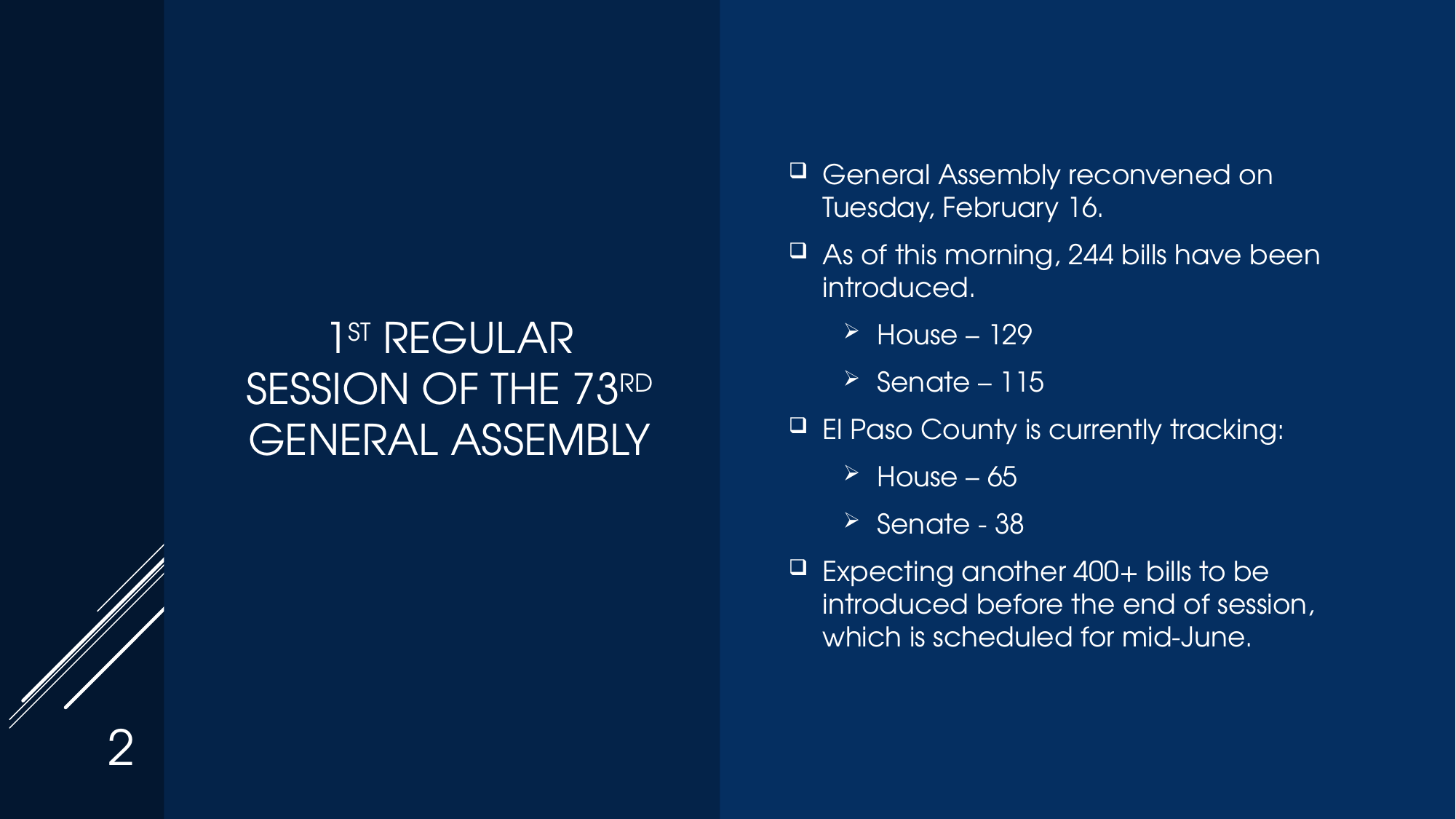

General Assembly reconvened on Tuesday, February 16.
As of this morning, 244 bills have been introduced.
House – 129
Senate – 115
El Paso County is currently tracking:
House – 65
Senate - 38
Expecting another 400+ bills to be introduced before the end of session, which is scheduled for mid-June.

1st Regular Session of the 73rd General Assembly
2